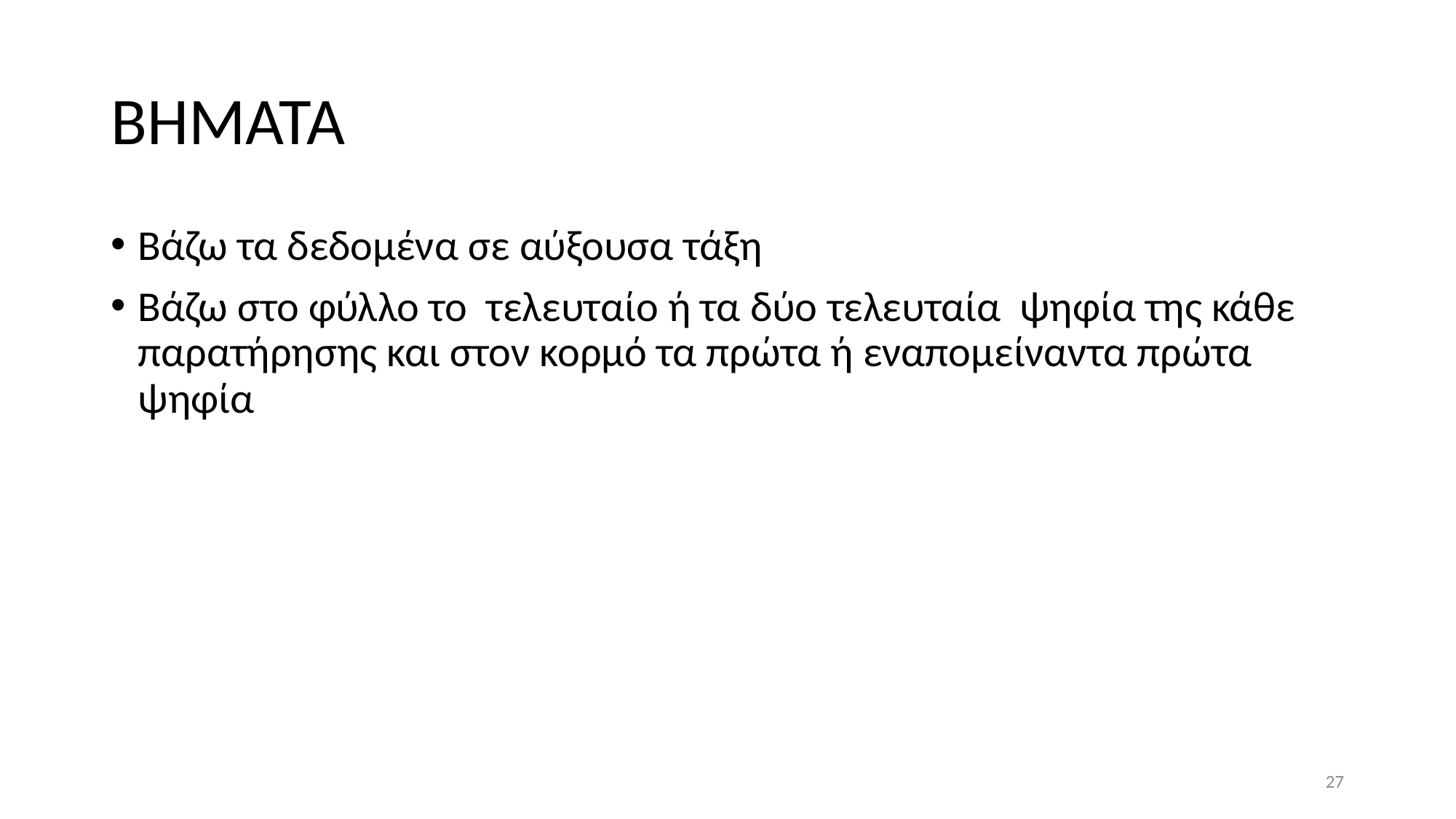

# BHMATA
Bάζω τα δεδομένα σε αύξουσα τάξη
Βάζω στο φύλλο το  τελευταίο ή τα δύο τελευταία  ψηφία της κάθε παρατήρησης και στον κορμό τα πρώτα ή εναπομείναντα πρώτα ψηφία
27